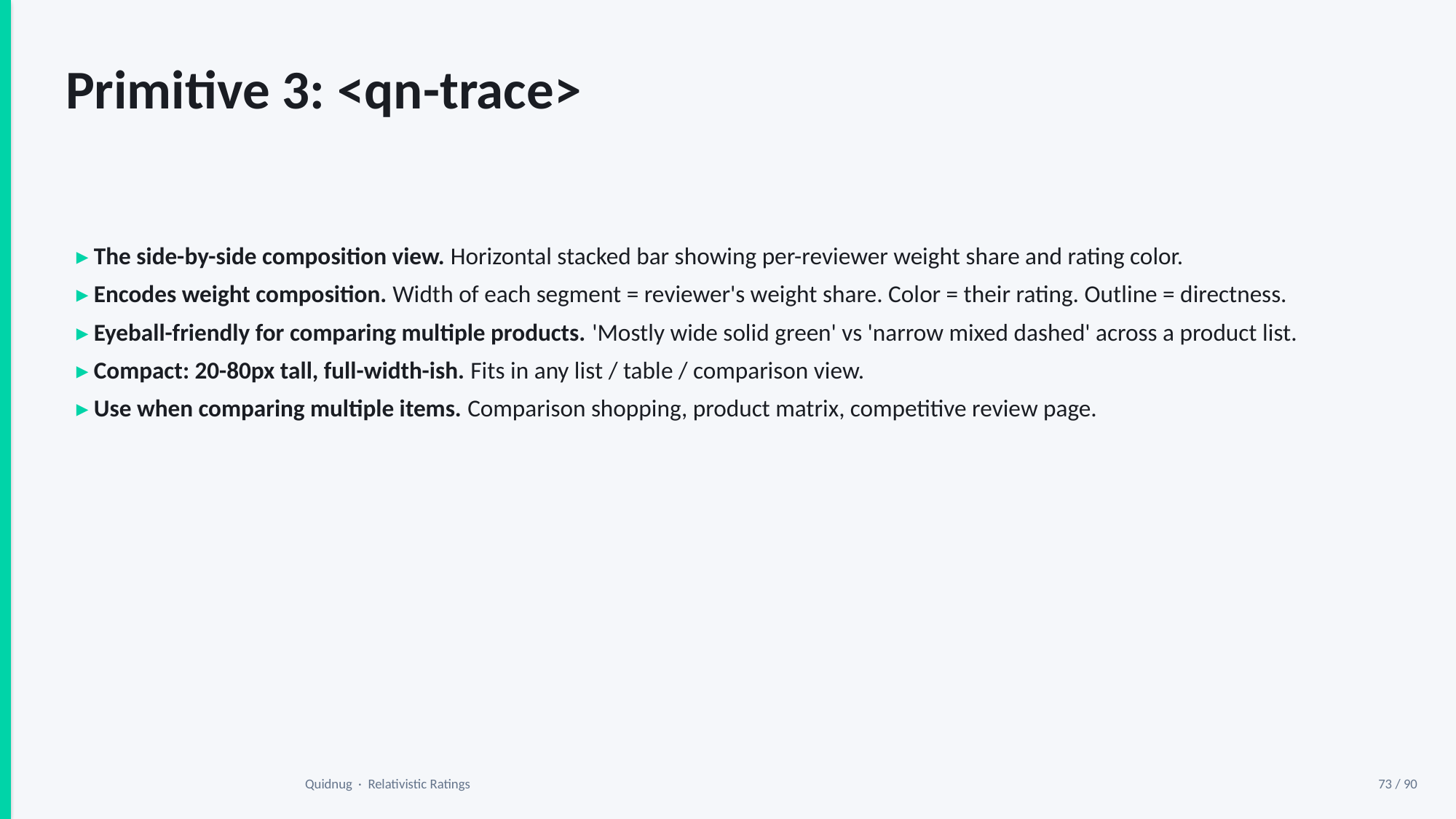

Primitive 3: <qn-trace>
▸ The side-by-side composition view. Horizontal stacked bar showing per-reviewer weight share and rating color.
▸ Encodes weight composition. Width of each segment = reviewer's weight share. Color = their rating. Outline = directness.
▸ Eyeball-friendly for comparing multiple products. 'Mostly wide solid green' vs 'narrow mixed dashed' across a product list.
▸ Compact: 20-80px tall, full-width-ish. Fits in any list / table / comparison view.
▸ Use when comparing multiple items. Comparison shopping, product matrix, competitive review page.
Quidnug  ·  Relativistic Ratings
73 / 90